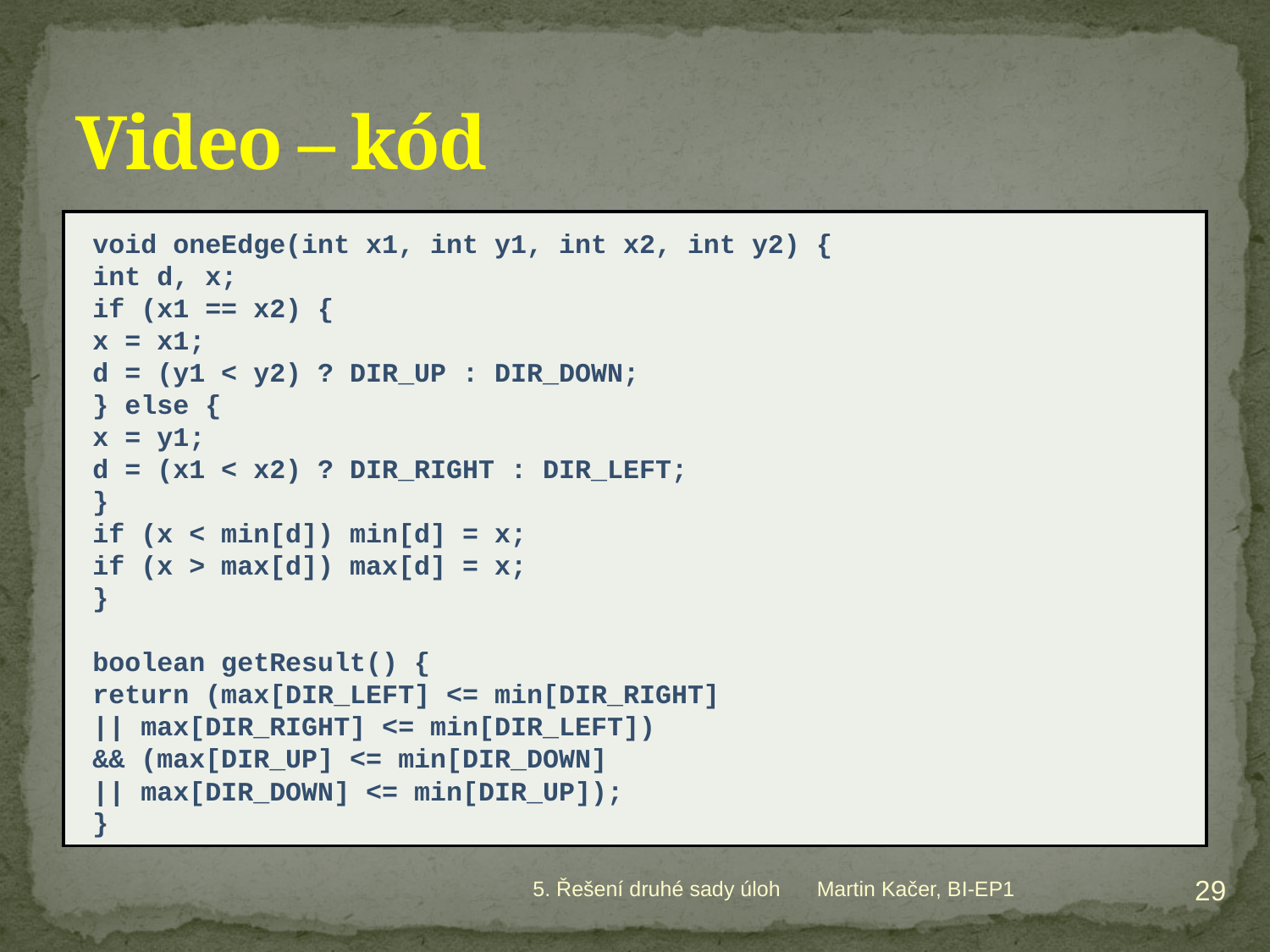

# Video – kód
void oneEdge(int x1, int y1, int x2, int y2) {
	int d, x;
	if (x1 == x2) {
		x = x1;
		d = (y1 < y2) ? DIR_UP : DIR_DOWN;
	} else {
		x = y1;
		d = (x1 < x2) ? DIR_RIGHT : DIR_LEFT;
	}
	if (x < min[d]) min[d] = x;
	if (x > max[d]) max[d] = x;
}

boolean getResult() {
	return (max[DIR_LEFT] <= min[DIR_RIGHT]
			|| max[DIR_RIGHT] <= min[DIR_LEFT])
		&& (max[DIR_UP] <= min[DIR_DOWN]
			|| max[DIR_DOWN] <= min[DIR_UP]);
}
29
5. Řešení druhé sady úloh
Martin Kačer, BI-EP1